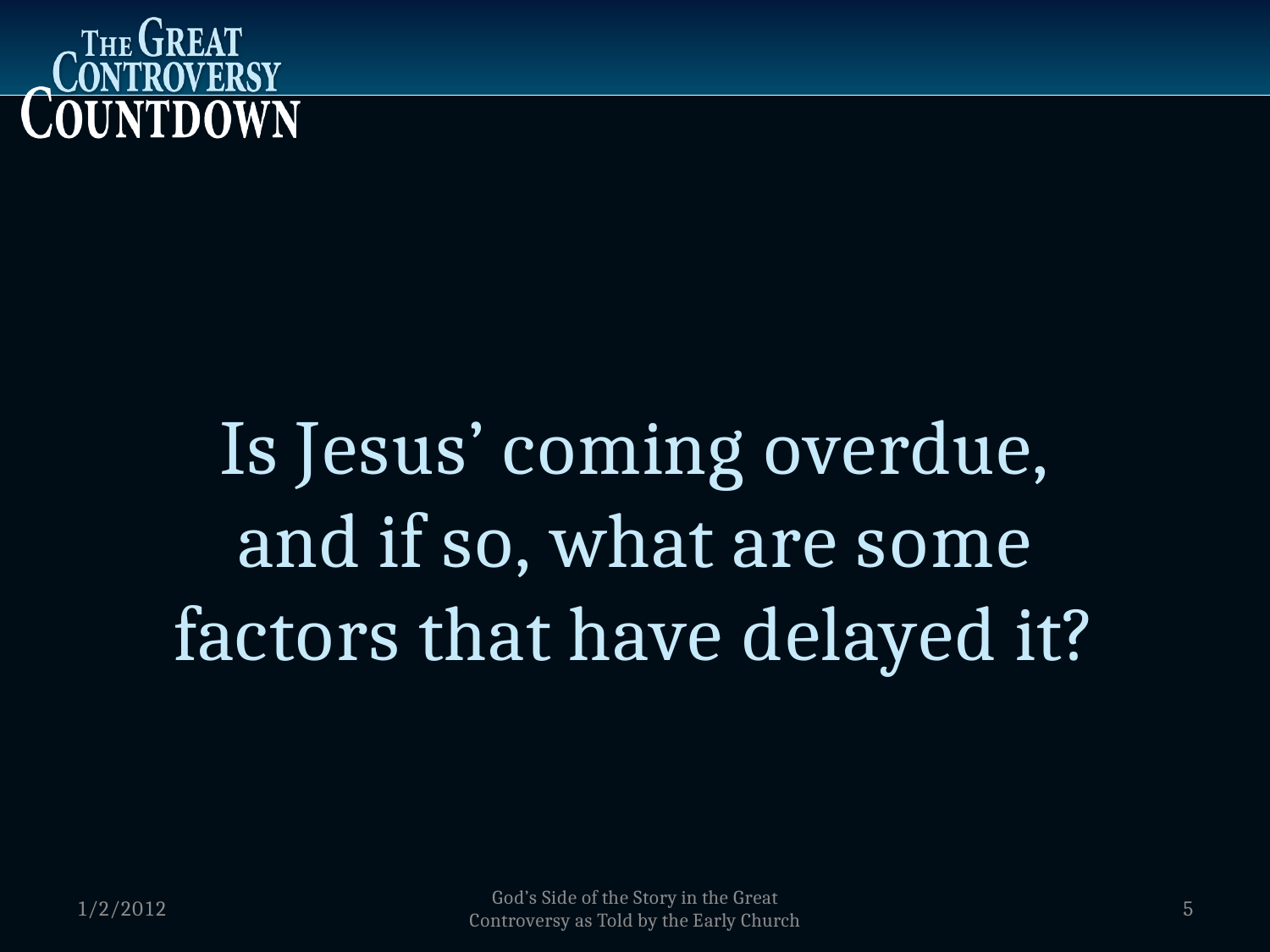

Is Jesus’ coming overdue,
and if so, what are some
factors that have delayed it?
1/2/2012
God’s Side of the Story in the Great Controversy as Told by the Early Church
5